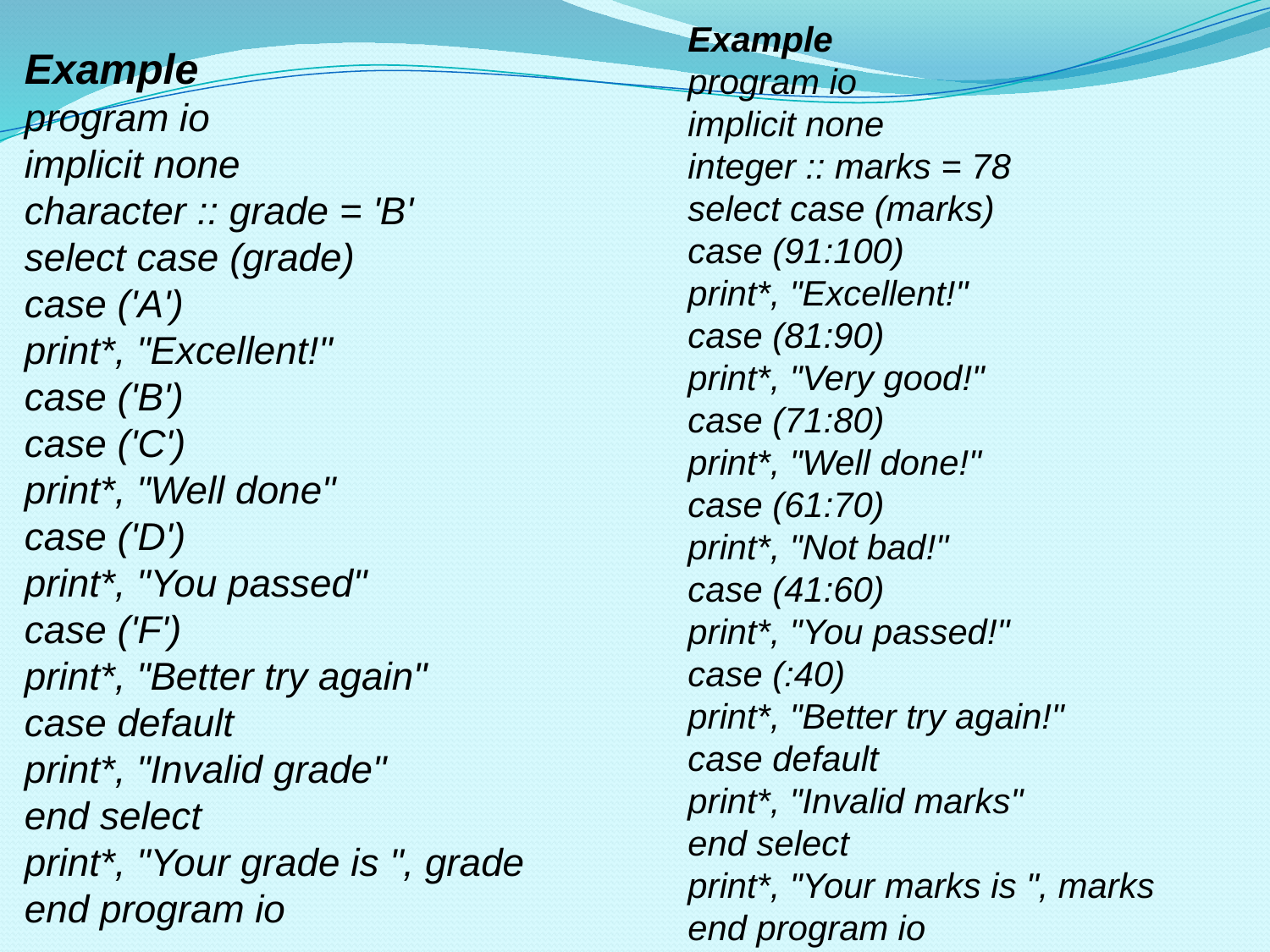

Example
program io
implicit none
integer :: marks = 78
select case (marks)
case (91:100)
print*, "Excellent!"
case (81:90)
print*, "Very good!"
case (71:80)
print*, "Well done!"
case (61:70)
print*, "Not bad!"
case (41:60)
print*, "You passed!"
case (:40)
print*, "Better try again!"
case default
print*, "Invalid marks"
end select
print*, "Your marks is ", marks
end program io
Example
program io
implicit none
character :: grade = 'B'
select case (grade)
case ('A')
print*, "Excellent!"
case ('B')
case ('C')
print*, "Well done"
case ('D')
print*, "You passed"
case ('F')
print*, "Better try again"
case default
print*, "Invalid grade"
end select
print*, "Your grade is ", grade
end program io